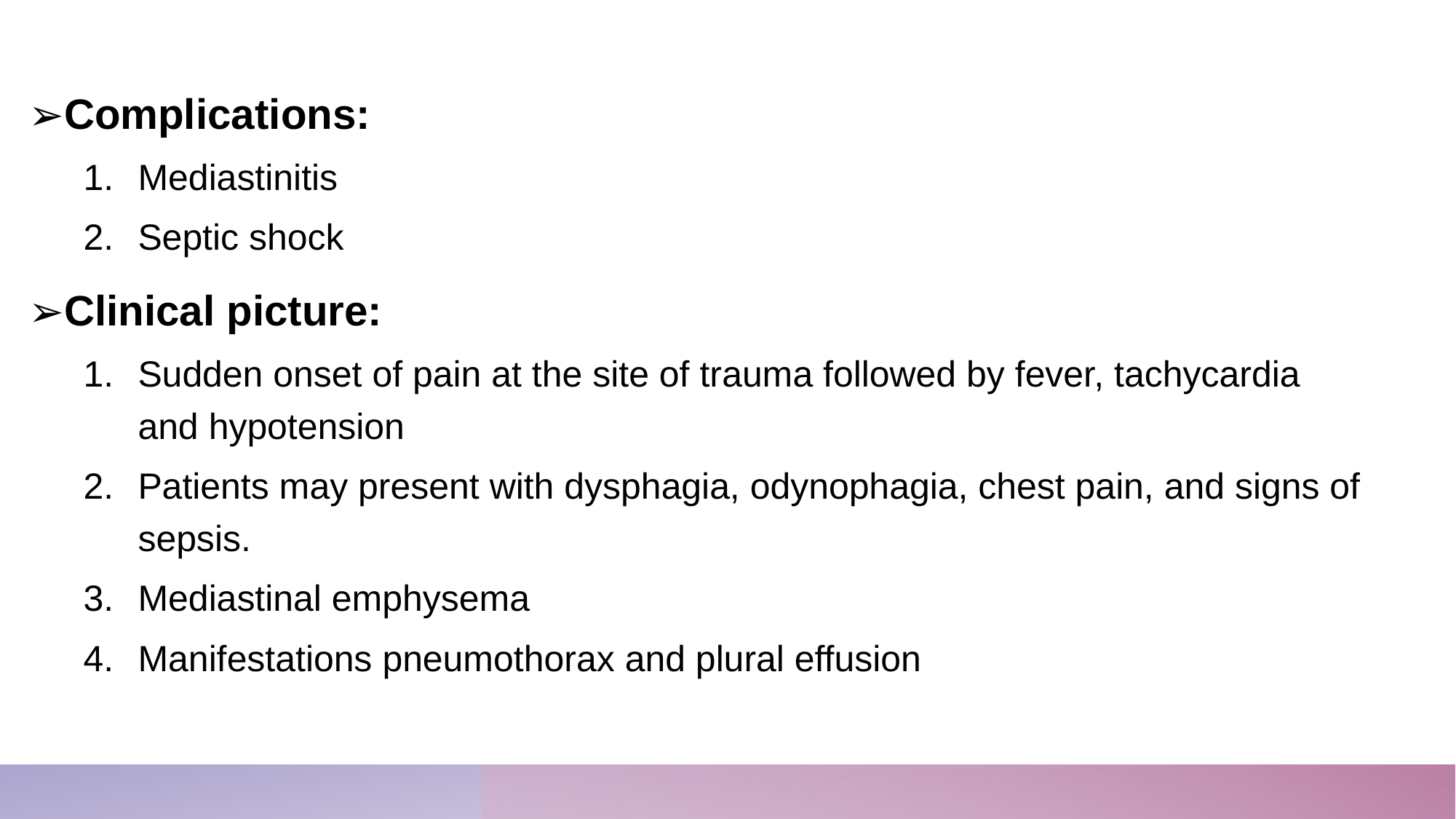

Complications:
Mediastinitis
Septic shock
Clinical picture:
Sudden onset of pain at the site of trauma followed by fever, tachycardia and hypotension
Patients may present with dysphagia, odynophagia, chest pain, and signs of sepsis.
Mediastinal emphysema
Manifestations pneumothorax and plural effusion